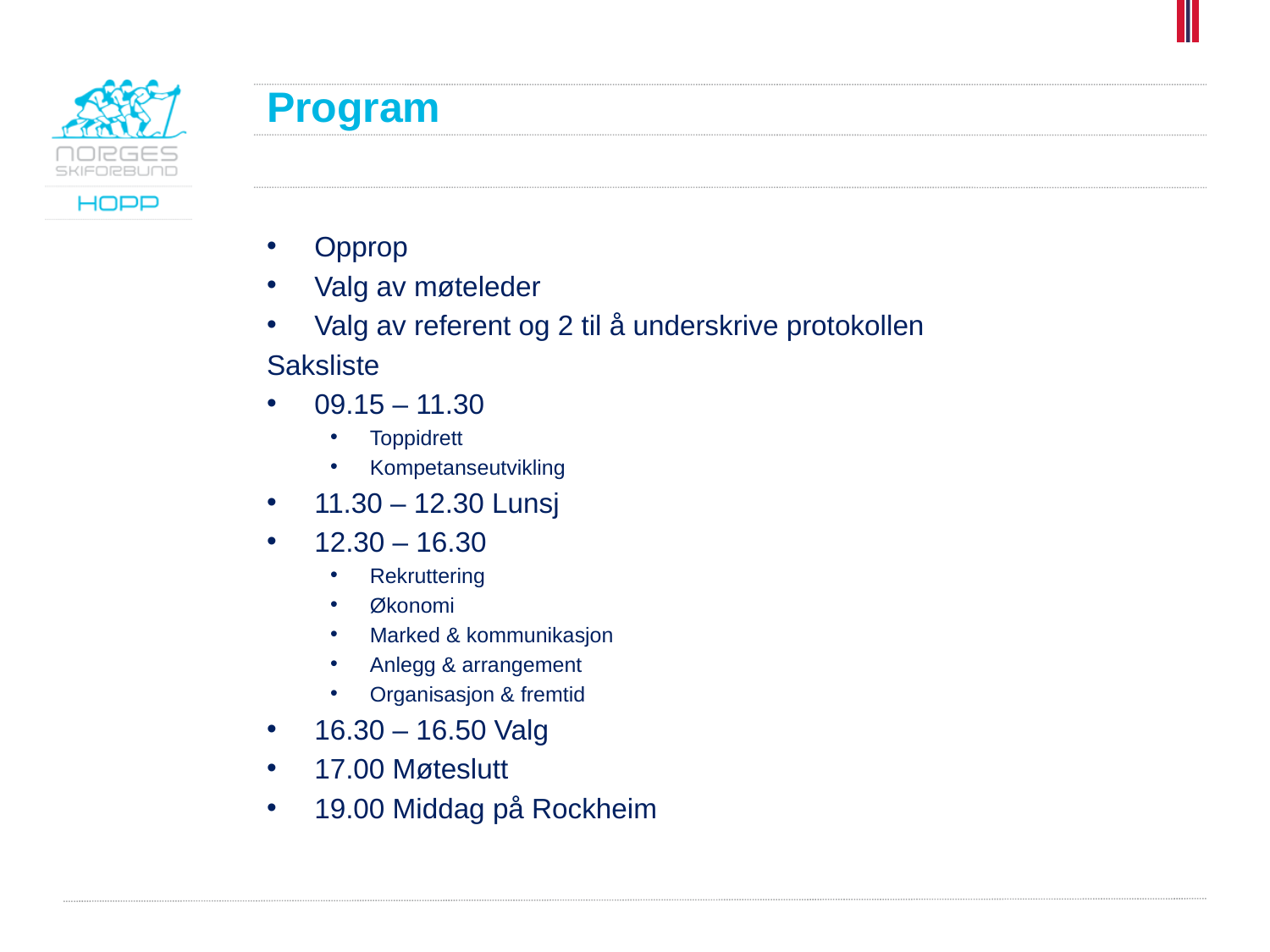

# Program
Opprop
Valg av møteleder
Valg av referent og 2 til å underskrive protokollen
Saksliste
09.15 – 11.30
Toppidrett
Kompetanseutvikling
11.30 – 12.30 Lunsj
12.30 – 16.30
Rekruttering
Økonomi
Marked & kommunikasjon
Anlegg & arrangement
Organisasjon & fremtid
16.30 – 16.50 Valg
17.00 Møteslutt
19.00 Middag på Rockheim